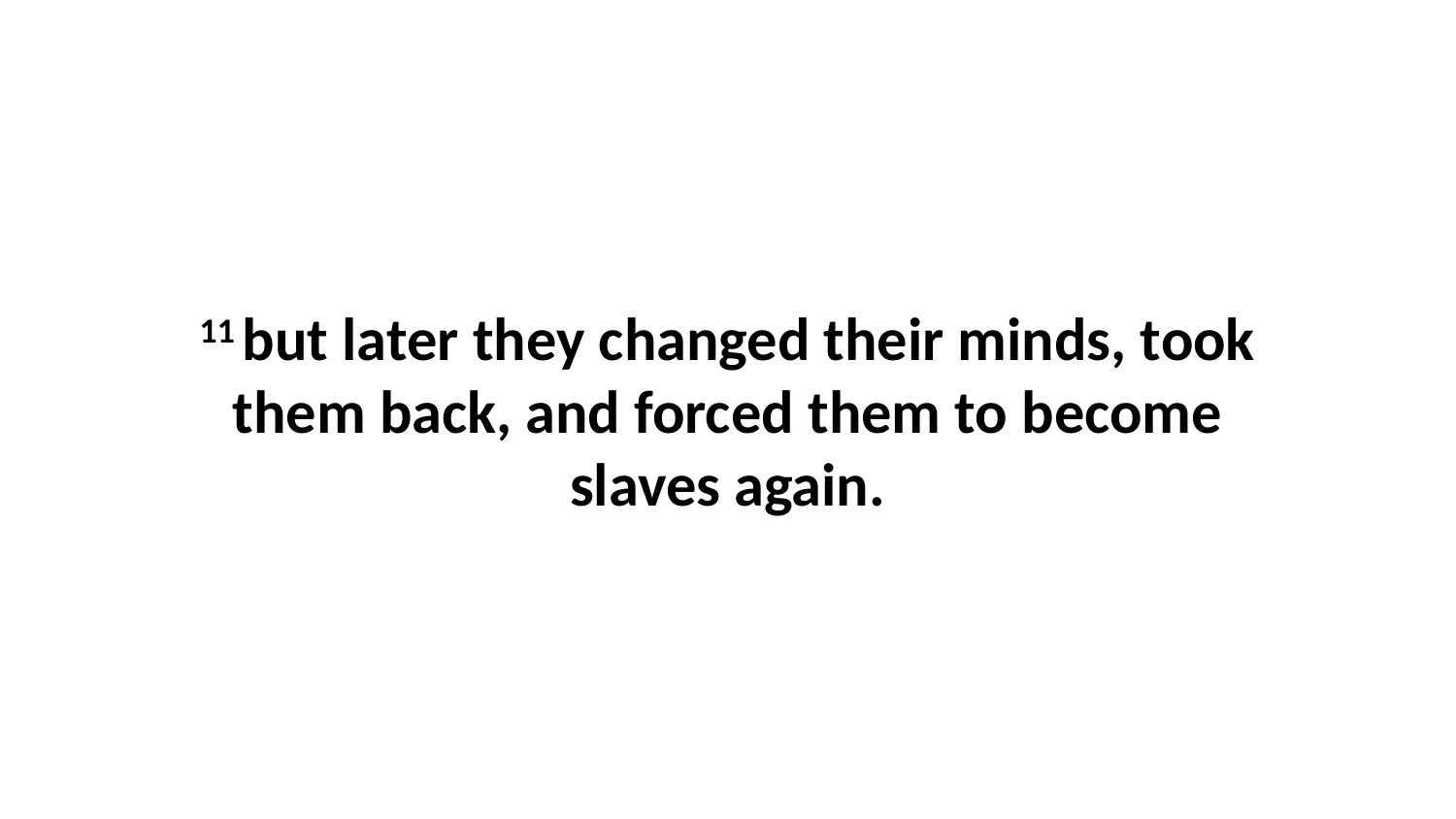

11 but later they changed their minds, took them back, and forced them to become slaves again.